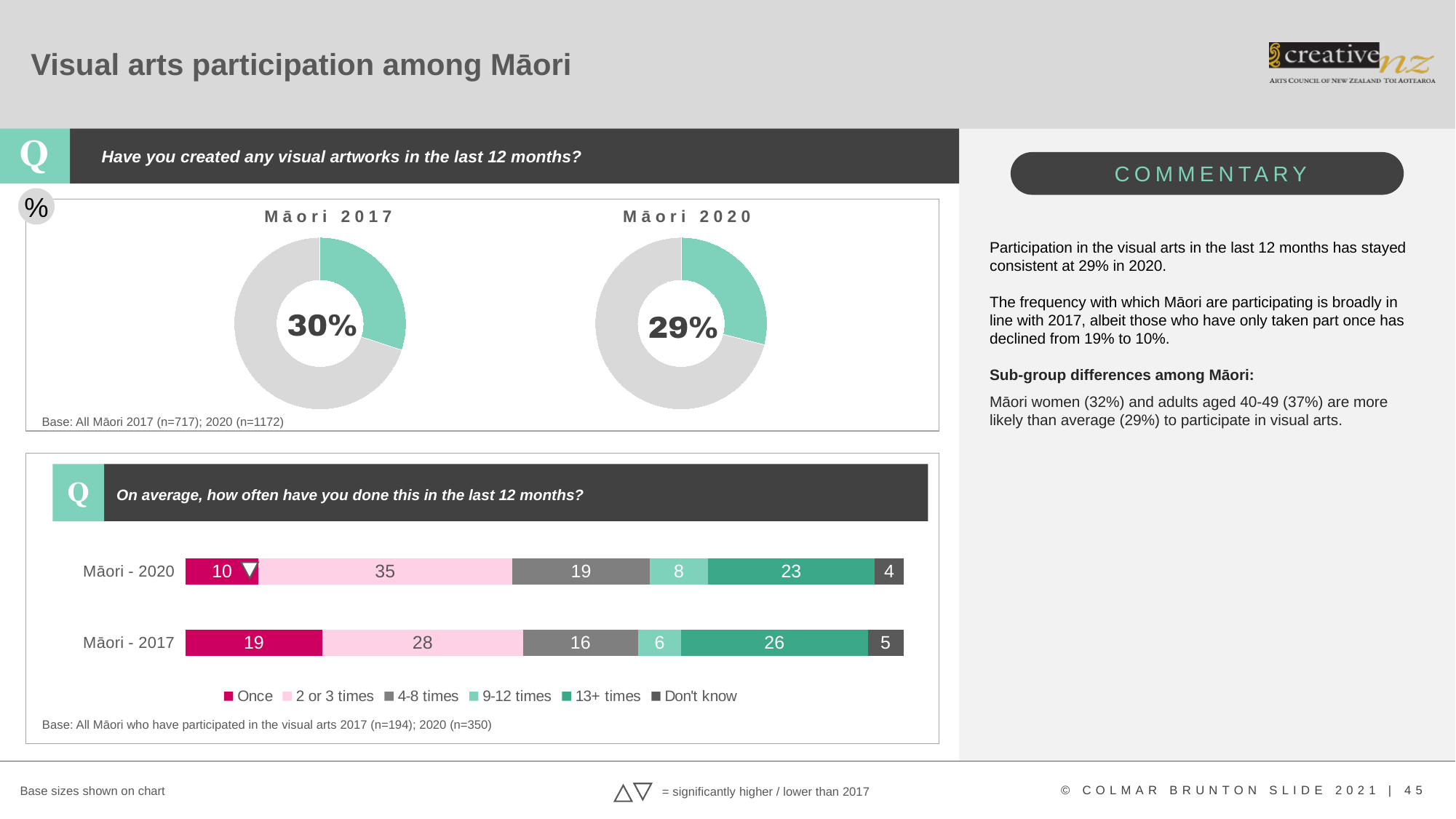

# Visual arts participation among Māori
Have you created any visual artworks in the last 12 months?
%

Māori 2017
Māori 2020

### Chart

| Category | Column1 |
|---|---|
| Engaged | 0.3 |
| Did not engage | 0.7 |

### Chart

| Category | Column1 |
|---|---|
| Engaged | 0.29 |
| Did not engage | 0.71 |
Participation in the visual arts in the last 12 months has stayed consistent at 29% in 2020.

The frequency with which Māori are participating is broadly in line with 2017, albeit those who have only taken part once has declined from 19% to 10%.

Sub-group differences among Māori:
Māori women (32%) and adults aged 40-49 (37%) are more likely than average (29%) to participate in visual arts.

30%
29%
Base: All Māori 2017 (n=717); 2020 (n=1172)

Q

On average, how often have you done this in the last 12 months?

### Chart

| Category | Once | 2 or 3 times | 4-8 times | 9-12 times | 13+ times | Don't know |
|---|---|---|---|---|---|---|
| Māori - 2017 | 19.0 | 28.0 | 16.0 | 6.0 | 26.0 | 5.0 |
| Māori - 2020 | 10.0 | 35.0 | 19.0 | 8.0 | 23.0 | 4.0 |
Base: All Māori who have participated in the visual arts 2017 (n=194); 2020 (n=350)
Base sizes shown on chart
= significantly higher / lower than 2017